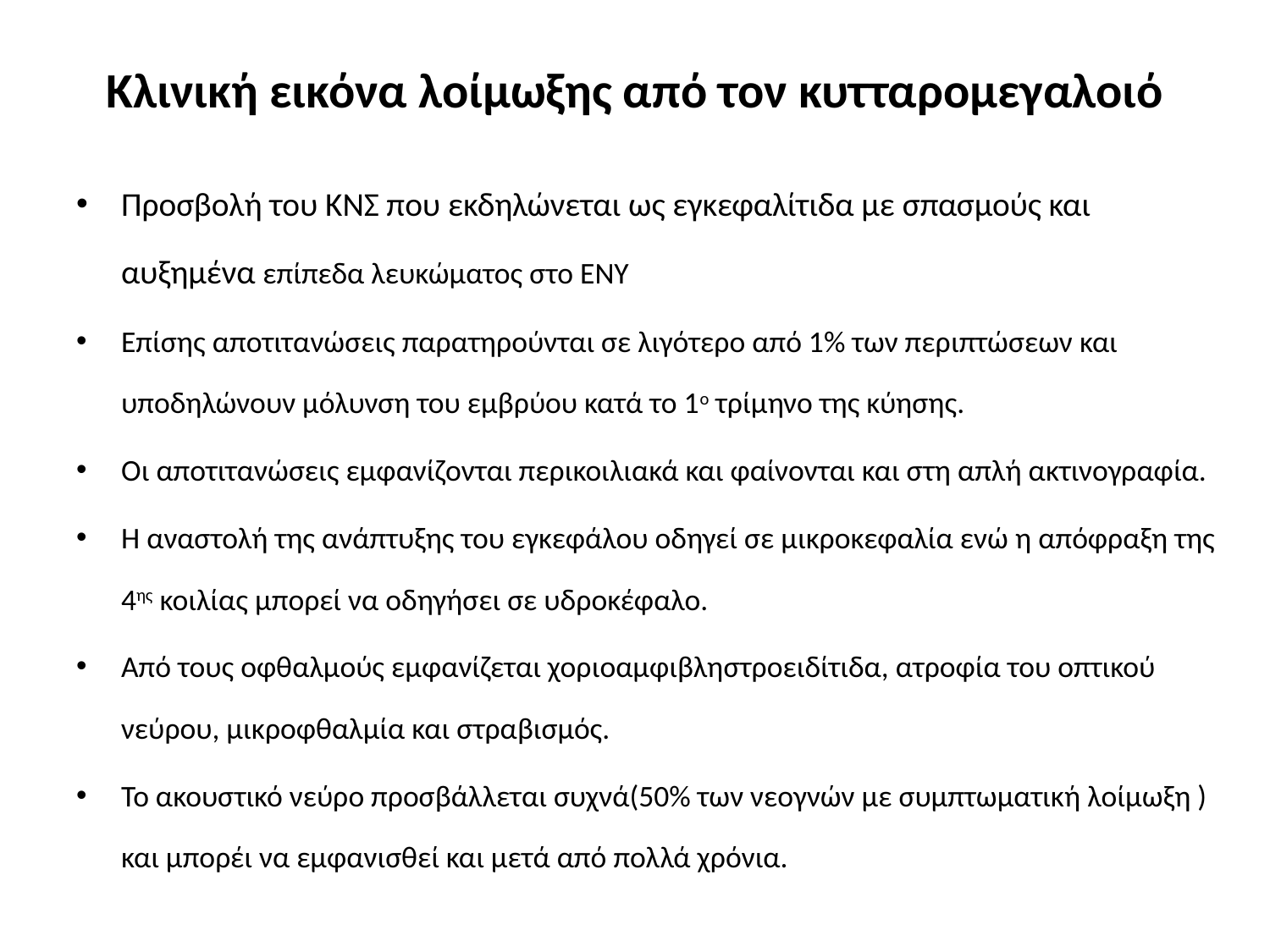

# Κλινική εικόνα λοίμωξης από τον κυτταρομεγαλοιό
Προσβολή του ΚΝΣ που εκδηλώνεται ως εγκεφαλίτιδα με σπασμούς και αυξημένα επίπεδα λευκώματος στο ΕΝΥ
Επίσης αποτιτανώσεις παρατηρούνται σε λιγότερο από 1% των περιπτώσεων και υποδηλώνουν μόλυνση του εμβρύου κατά το 1ο τρίμηνο της κύησης.
Οι αποτιτανώσεις εμφανίζονται περικοιλιακά και φαίνονται και στη απλή ακτινογραφία.
Η αναστολή της ανάπτυξης του εγκεφάλου οδηγεί σε μικροκεφαλία ενώ η απόφραξη της 4ης κοιλίας μπορεί να οδηγήσει σε υδροκέφαλο.
Από τους οφθαλμούς εμφανίζεται χοριοαμφιβληστροειδίτιδα, ατροφία του οπτικού νεύρου, μικροφθαλμία και στραβισμός.
Το ακουστικό νεύρο προσβάλλεται συχνά(50% των νεογνών με συμπτωματική λοίμωξη ) και μπορέι να εμφανισθεί και μετά από πολλά χρόνια.